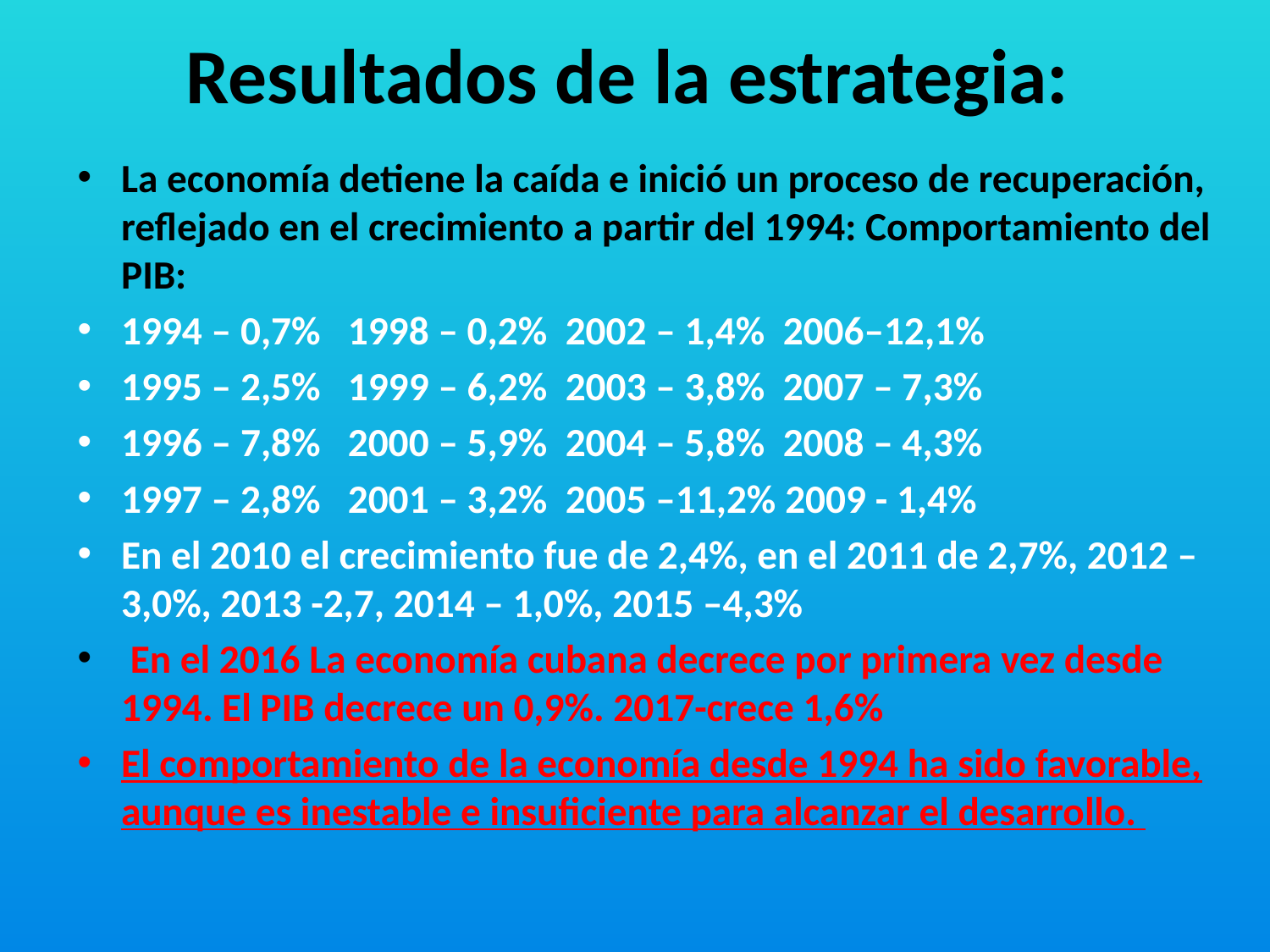

# Resultados de la estrategia:
La economía detiene la caída e inició un proceso de recuperación, reflejado en el crecimiento a partir del 1994: Comportamiento del PIB:
1994 – 0,7%   1998 – 0,2%  2002 – 1,4%  2006–12,1%
1995 – 2,5%   1999 – 6,2%  2003 – 3,8%  2007 – 7,3%
1996 – 7,8%   2000 – 5,9%  2004 – 5,8%  2008 – 4,3%
1997 – 2,8%   2001 – 3,2%  2005 –11,2% 2009 - 1,4%
En el 2010 el crecimiento fue de 2,4%, en el 2011 de 2,7%, 2012 – 3,0%, 2013 -2,7, 2014 – 1,0%, 2015 –4,3%
 En el 2016 La economía cubana decrece por primera vez desde 1994. El PIB decrece un 0,9%. 2017-crece 1,6%
El comportamiento de la economía desde 1994 ha sido favorable, aunque es inestable e insuficiente para alcanzar el desarrollo.